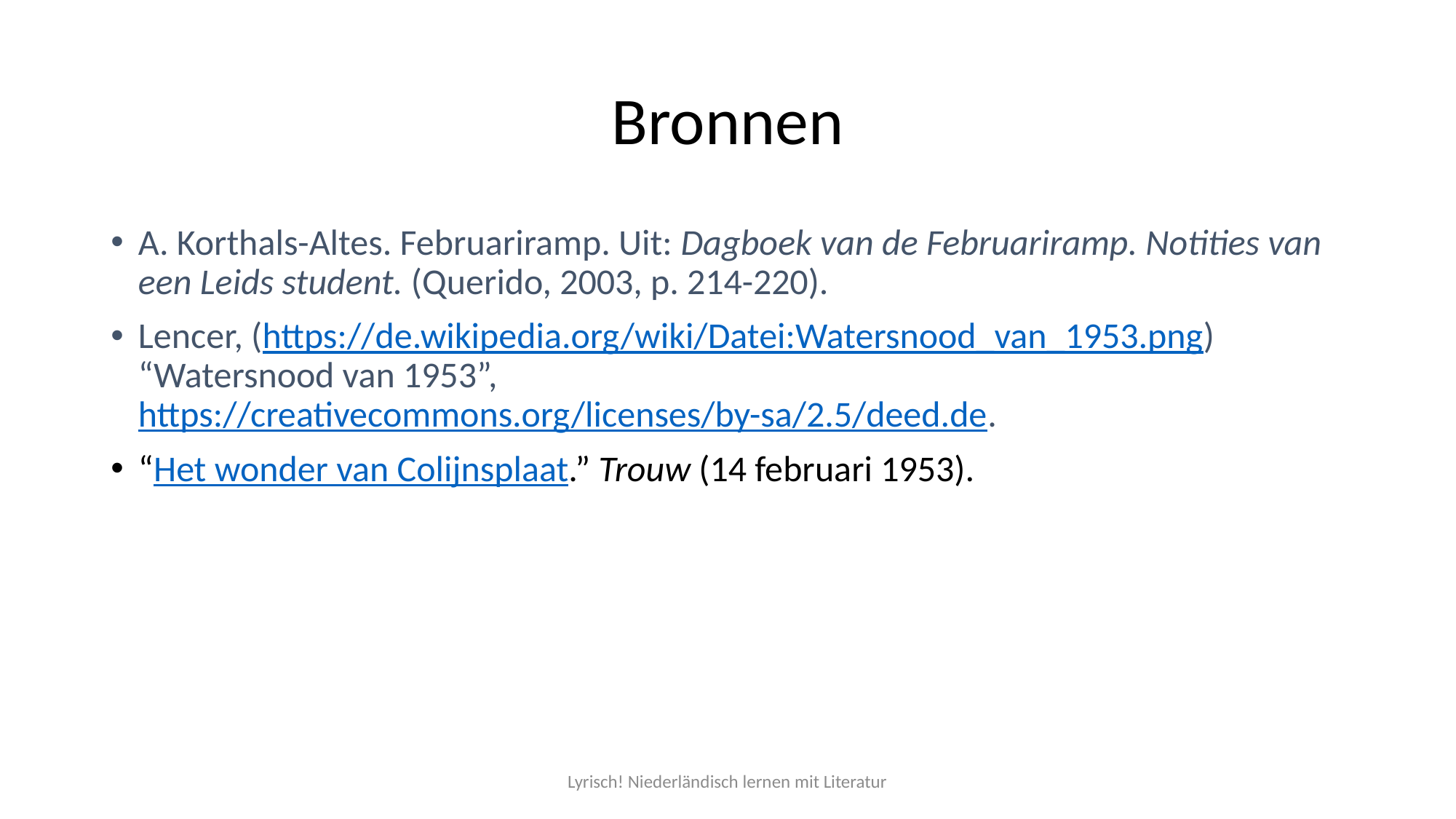

# Bronnen
A. Korthals-Altes. Februariramp. Uit: Dagboek van de Februariramp. Notities van een Leids student. (Querido, 2003, p. 214-220).
Lencer, (https://de.wikipedia.org/wiki/Datei:Watersnood_van_1953.png) “Watersnood van 1953”, https://creativecommons.org/licenses/by-sa/2.5/deed.de.
“Het wonder van Colijnsplaat.” Trouw (14 februari 1953).

Lyrisch! Niederländisch lernen mit Literatur